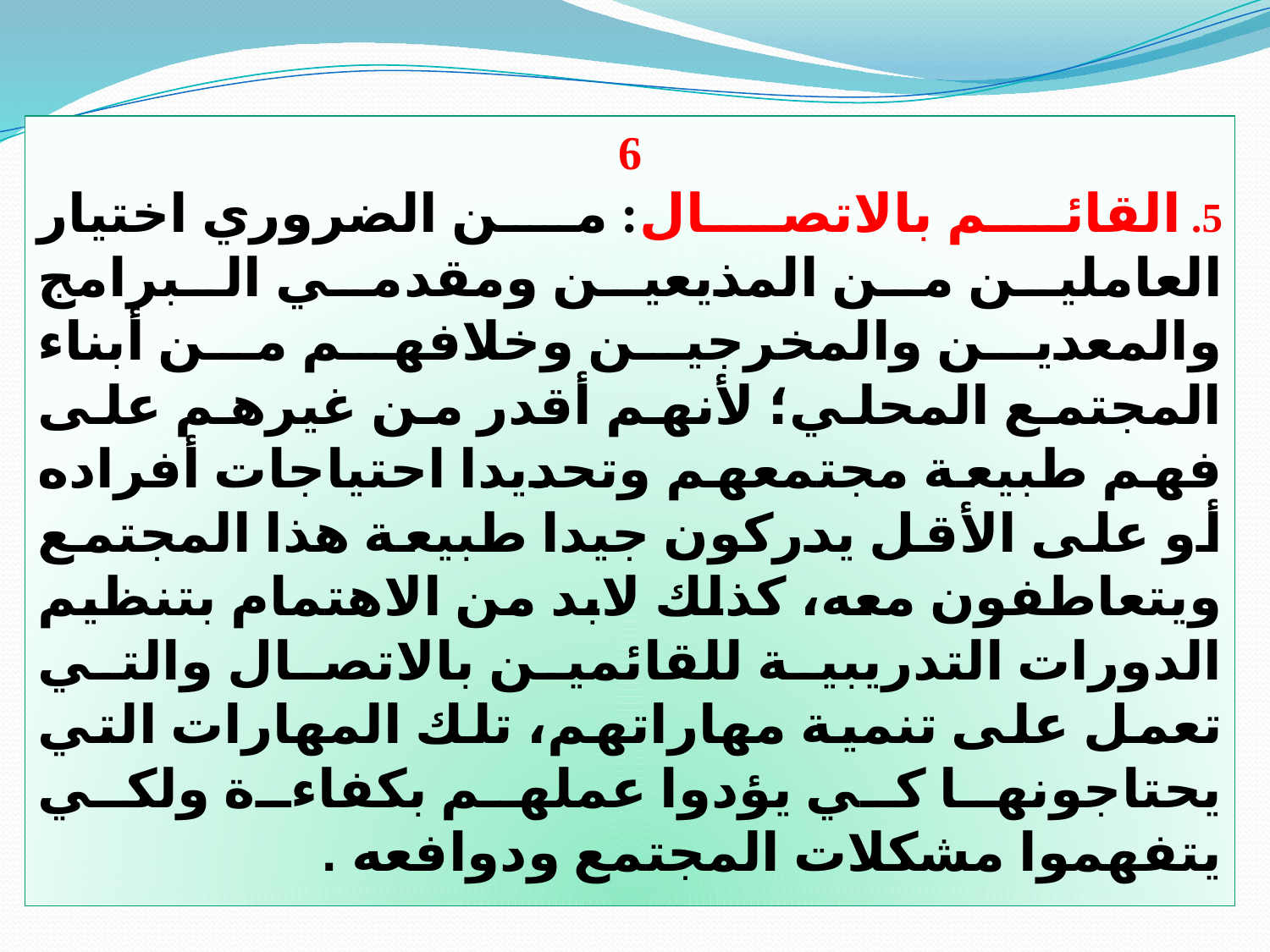

6
5. القائم بالاتصال: من الضروري اختيار العاملين من المذيعين ومقدمي البرامج والمعدين والمخرجين وخلافهم من أبناء المجتمع المحلي؛ لأنهم أقدر من غيرهم على فهم طبيعة مجتمعهم وتحديدا احتياجات أفراده أو على الأقل يدركون جيدا طبيعة هذا المجتمع ويتعاطفون معه، كذلك لابد من الاهتمام بتنظيم الدورات التدريبية للقائمين بالاتصال والتي تعمل على تنمية مهاراتهم، تلك المهارات التي يحتاجونها كي يؤدوا عملهم بكفاءة ولكي يتفهموا مشكلات المجتمع ودوافعه .